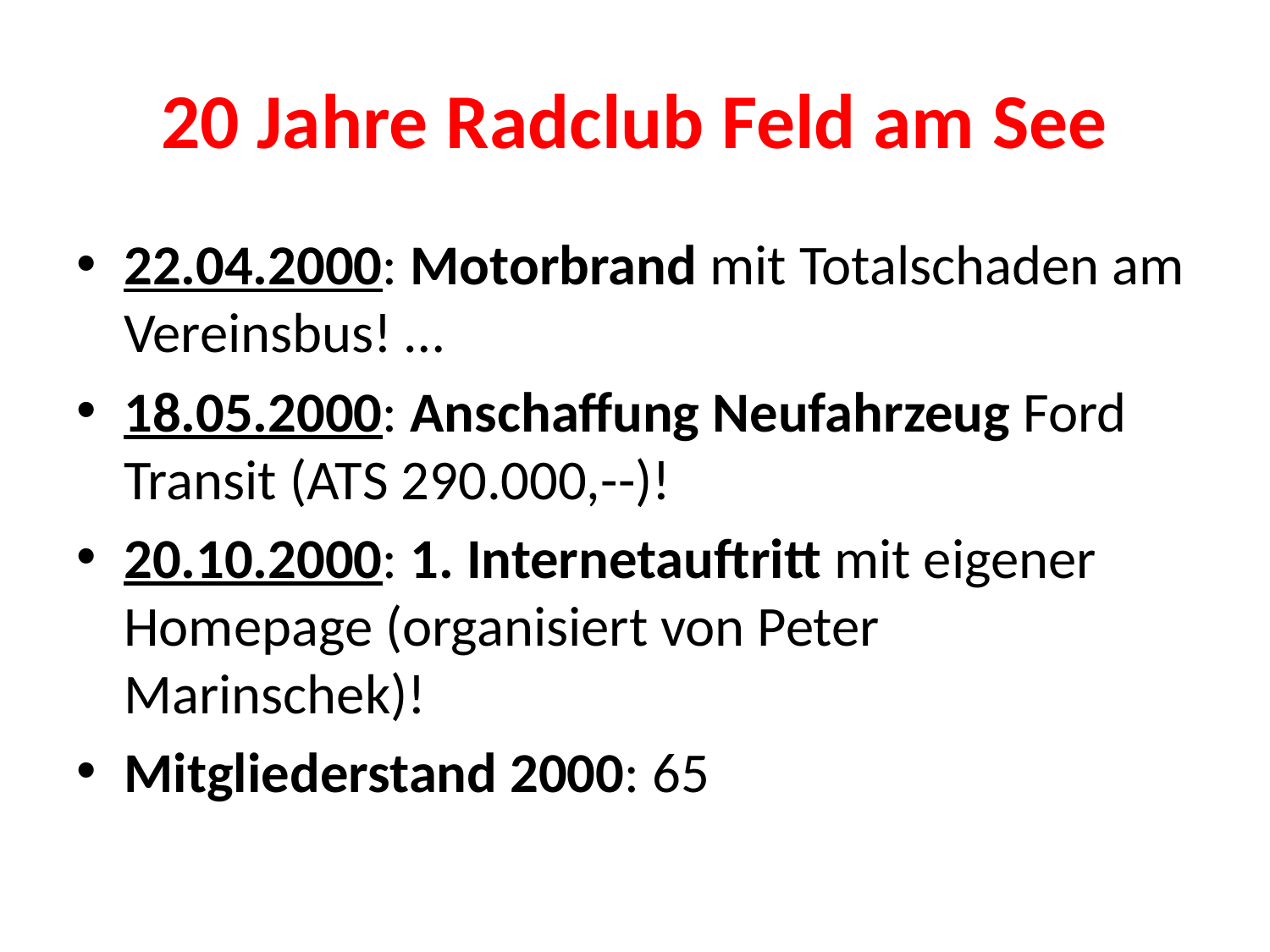

# 20 Jahre Radclub Feld am See
22.04.2000: Motorbrand mit Totalschaden am Vereinsbus! …
18.05.2000: Anschaffung Neufahrzeug Ford Transit (ATS 290.000,--)!
20.10.2000: 1. Internetauftritt mit eigener Homepage (organisiert von Peter Marinschek)!
Mitgliederstand 2000: 65